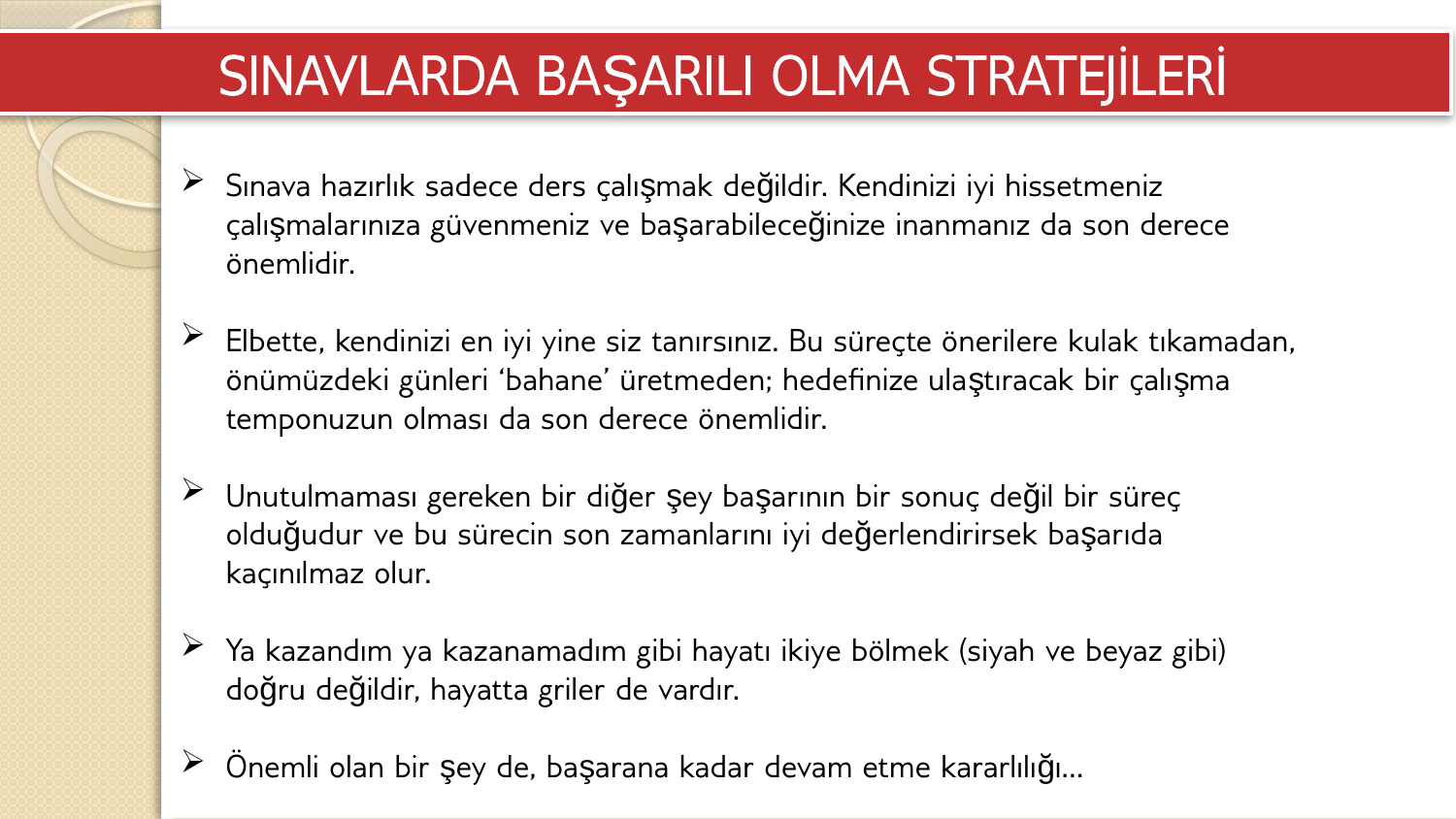

SINAVLARDA BAŞARILI OLMA STRATEJİLERİ
Sınava hazırlık sadece ders çalışmak değildir. Kendinizi iyi hissetmeniz çalışmalarınıza güvenmeniz ve başarabileceğinize inanmanız da son derece önemlidir.

Elbette, kendinizi en iyi yine siz tanırsınız. Bu süreçte önerilere kulak tıkamadan, önümüzdeki günleri ‘bahane’ üretmeden; hedefinize ulaştıracak bir çalışma temponuzun olması da son derece önemlidir.

Unutulmaması gereken bir diğer şey başarının bir sonuç değil bir süreç olduğudur ve bu sürecin son zamanlarını iyi değerlendirirsek başarıda kaçınılmaz olur.

Ya kazandım ya kazanamadım gibi hayatı ikiye bölmek (siyah ve beyaz gibi) doğru değildir, hayatta griler de vardır.

Önemli olan bir şey de, başarana kadar devam etme kararlılığı…